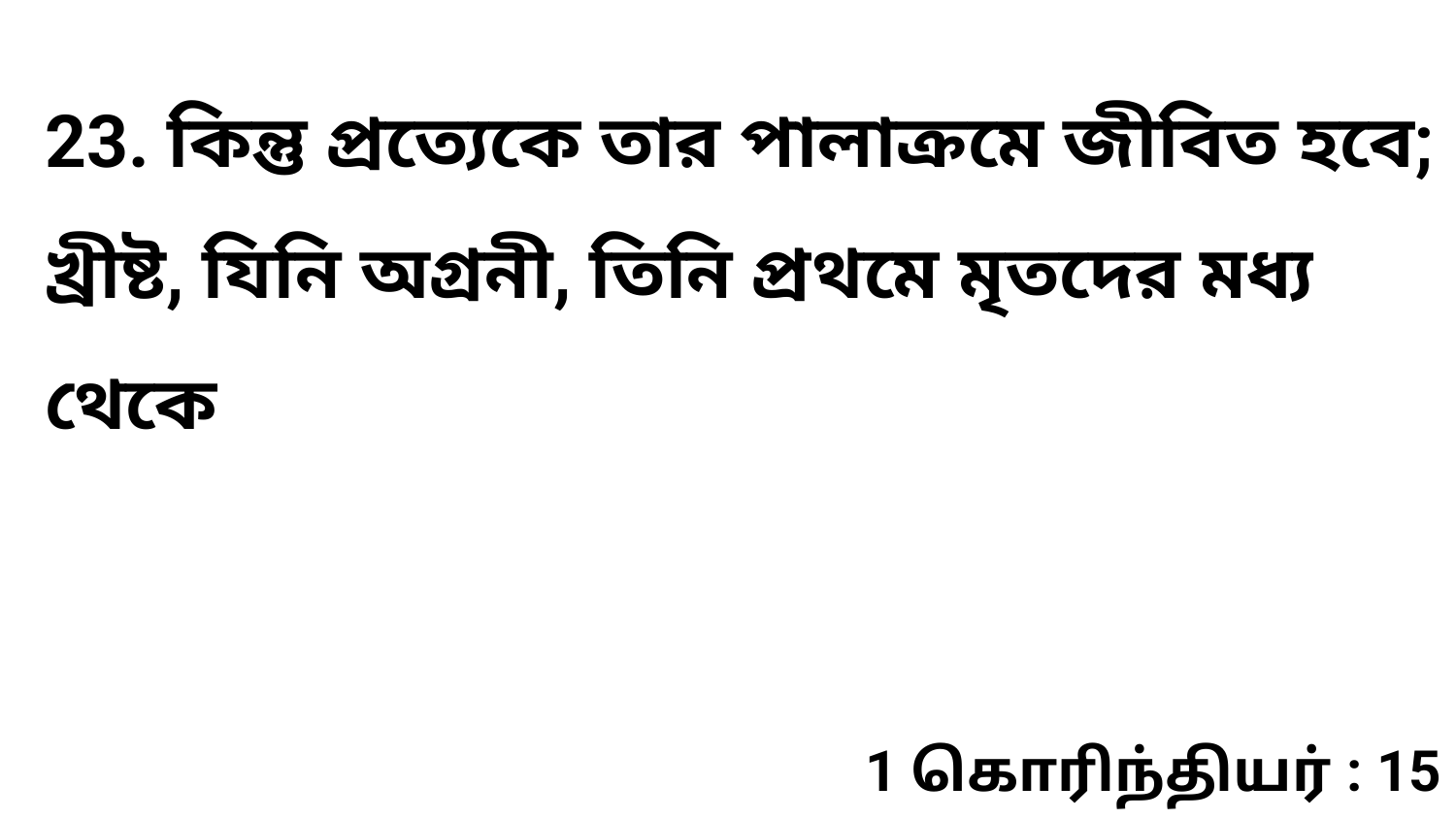

23. কিন্তু প্রত্যেকে তার পালাক্রমে জীবিত হবে; খ্রীষ্ট, যিনি অগ্রনী, তিনি প্রথমে মৃতদের মধ্য থেকে
1 கொரிந்தியர் : 15